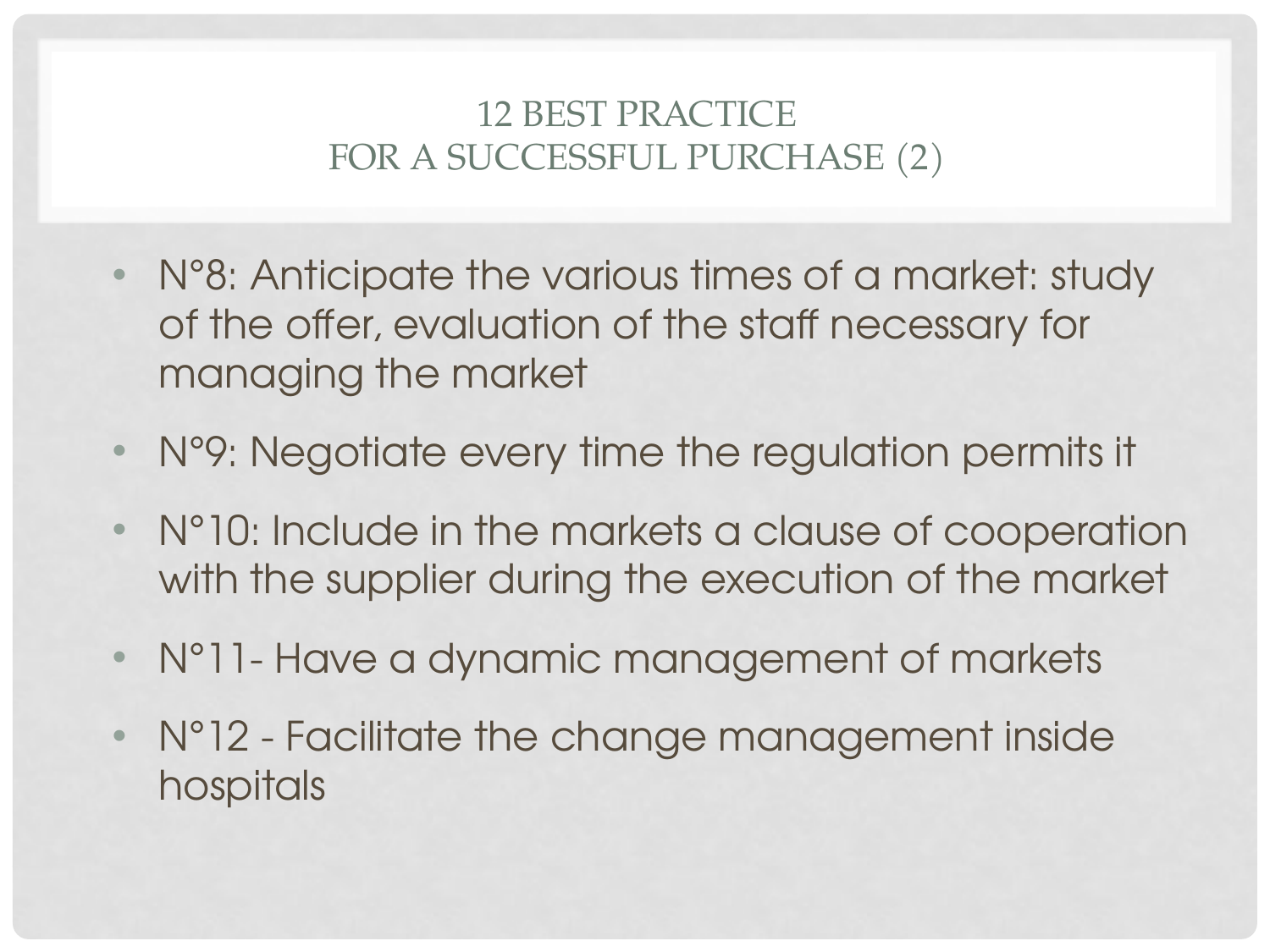

# 12 best practice For a successful purchase (2)
N°8: Anticipate the various times of a market: study of the offer, evaluation of the staff necessary for managing the market
N°9: Negotiate every time the regulation permits it
N°10: Include in the markets a clause of cooperation with the supplier during the execution of the market
N°11- Have a dynamic management of markets
N°12 - Facilitate the change management inside hospitals